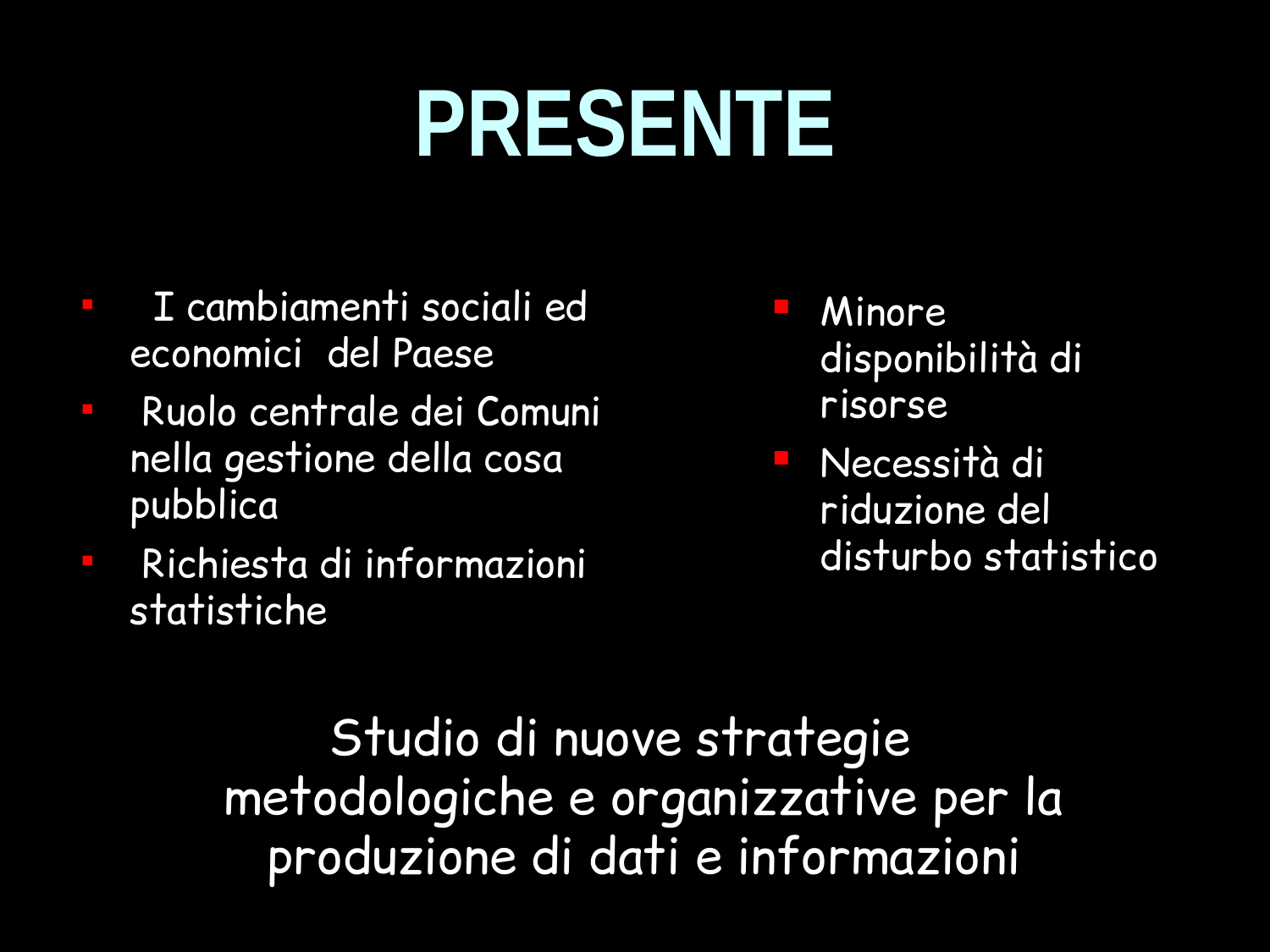

PRESENTE
  I cambiamenti sociali ed economici  del Paese
 Ruolo centrale dei Comuni nella gestione della cosa pubblica
 Richiesta di informazioni statistiche
Minore disponibilità di risorse
Necessità di riduzione del disturbo statistico
Studio di nuove strategie metodologiche e organizzative per la produzione di dati e informazioni